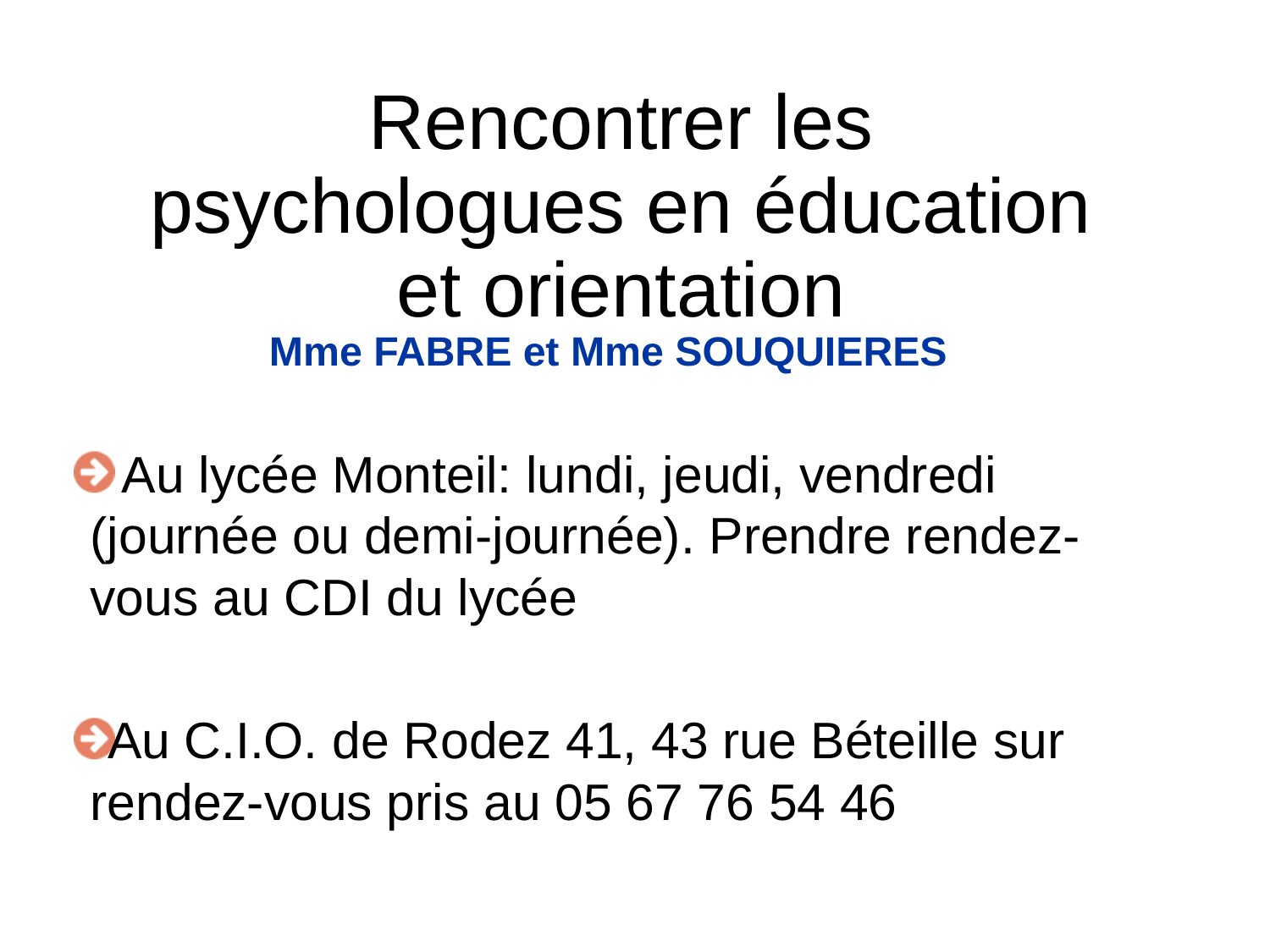

# Rencontrer les psychologues en éducation et orientation

Mme FABRE et Mme SOUQUIERES

 Au lycée Monteil: lundi, jeudi, vendredi (journée ou demi-journée). Prendre rendez-vous au CDI du lycée

Au C.I.O. de Rodez 41, 43 rue Béteille sur rendez-vous pris au 05 67 76 54 46